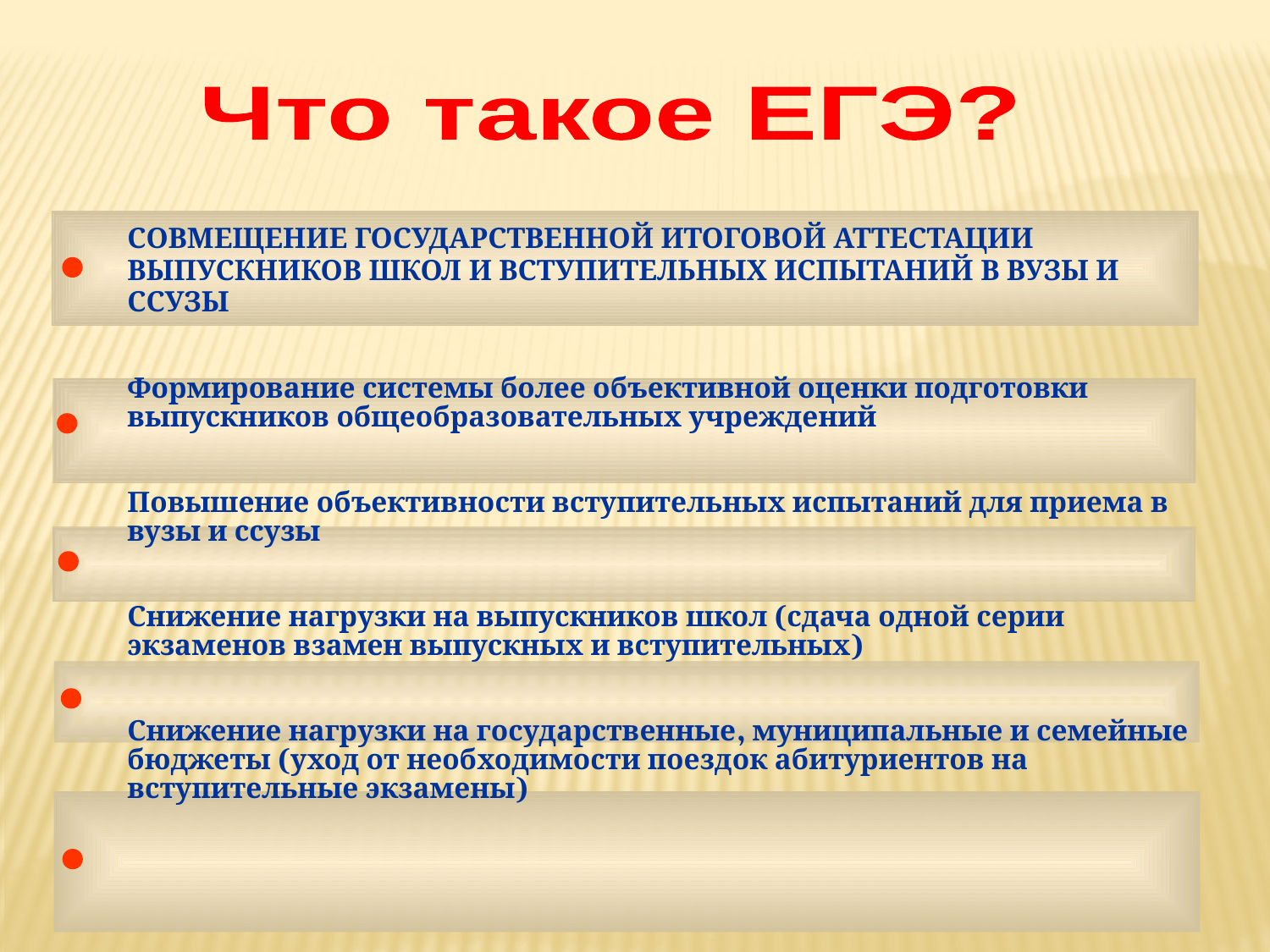

Что такое ЕГЭ?

СОВМЕЩЕНИЕ ГОСУДАРСТВЕННОЙ ИТОГОВОЙ АТТЕСТАЦИИ ВЫПУСКНИКОВ ШКОЛ И ВСТУПИТЕЛЬНЫХ ИСПЫТАНИЙ В ВУЗЫ И ССУЗЫ

Формирование системы более объективной оценки подготовки выпускников общеобразовательных учреждений

Повышение объективности вступительных испытаний для приема в вузы и ссузы

Снижение нагрузки на выпускников школ (сдача одной серии экзаменов взамен выпускных и вступительных)

Снижение нагрузки на государственные, муниципальные и семейные бюджеты (уход от необходимости поездок абитуриентов на вступительные экзамены)